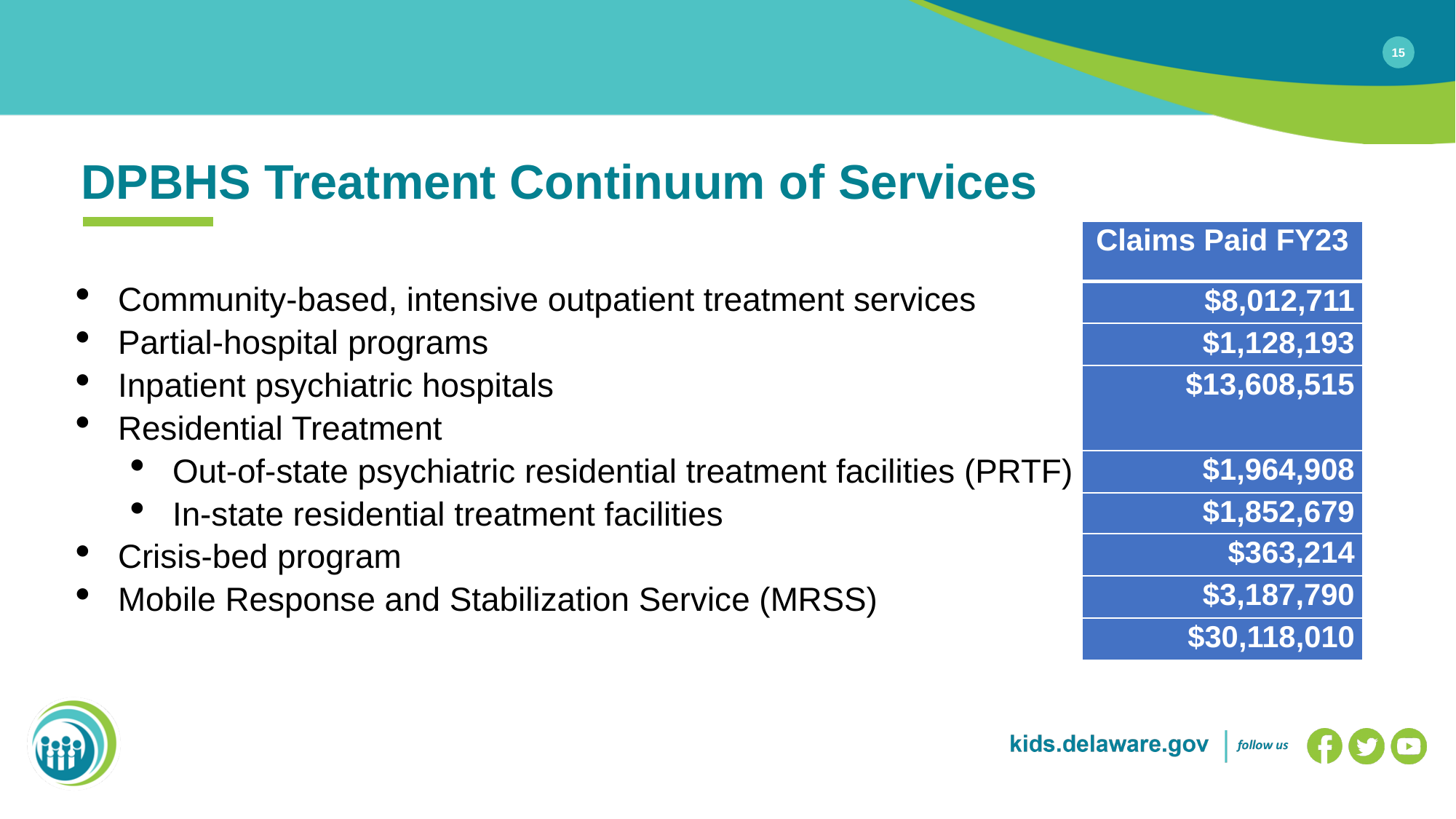

15
DPBHS Treatment Continuum of Services
| Claims Paid FY23 |
| --- |
| $8,012,711 |
| $1,128,193 |
| $13,608,515 |
| $1,964,908 |
| $1,852,679 |
| $363,214 |
| $3,187,790 |
| $30,118,010 |

Community-based, intensive outpatient treatment services
Partial-hospital programs
Inpatient psychiatric hospitals
Residential Treatment
Out-of-state psychiatric residential treatment facilities (PRTF)
In-state residential treatment facilities
Crisis-bed program
Mobile Response and Stabilization Service (MRSS)